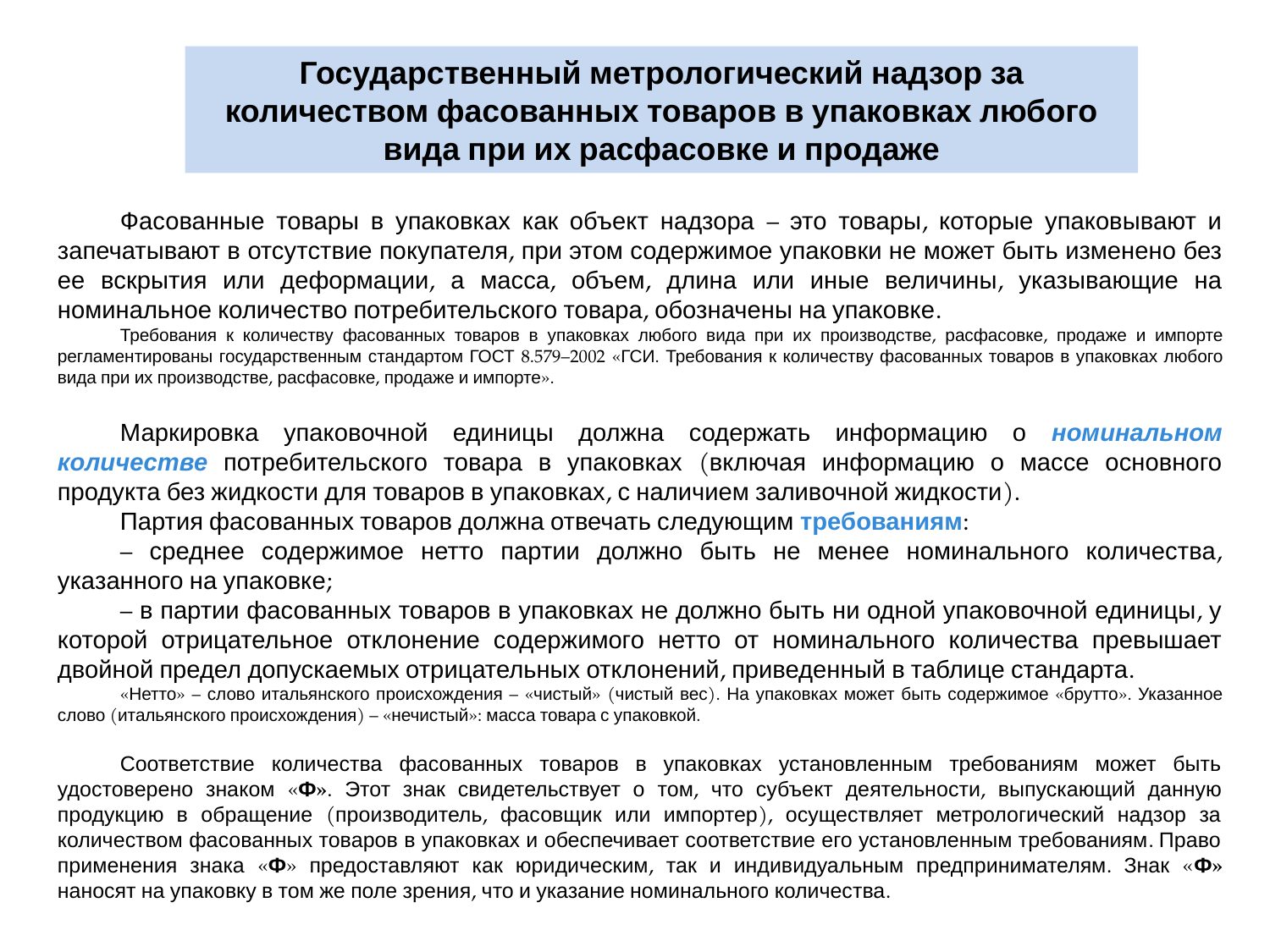

Государственный метрологический надзор за количеством фасованных товаров в упаковках любого вида при их расфасовке и продаже
Фасованные товары в упаковках как объект надзора – это товары, которые упаковывают и запечатывают в отсутствие покупателя, при этом содержимое упаковки не может быть изменено без ее вскрытия или деформации, а масса, объем, длина или иные величины, указывающие на номинальное количество потребительского товара, обозначены на упаковке.
Требования к количеству фасованных товаров в упаковках любого вида при их производстве, расфасовке, продаже и импорте регламентированы государственным стандартом ГОСТ 8.579–2002 «ГСИ. Требования к количеству фасованных товаров в упаковках любого вида при их производстве, расфасовке, продаже и импорте».

Маркировка упаковочной единицы должна содержать информацию о номинальном количестве потребительского товара в упаковках (включая информацию о массе основного продукта без жидкости для товаров в упаковках, с наличием заливочной жидкости).
Партия фасованных товаров должна отвечать следующим требованиям:
– среднее содержимое нетто партии должно быть не менее номинального количества, указанного на упаковке;
– в партии фасованных товаров в упаковках не должно быть ни одной упаковочной единицы, у которой отрицательное отклонение содержимого нетто от номинального количества превышает двойной предел допускаемых отрицательных отклонений, приведенный в таблице стандарта.
«Нетто» – слово итальянского происхождения – «чистый» (чистый вес). На упаковках может быть содержимое «брутто». Указанное слово (итальянского происхождения) – «нечистый»: масса товара с упаковкой.

Соответствие количества фасованных товаров в упаковках установленным требованиям может быть удостоверено знаком «Ф». Этот знак свидетельствует о том, что субъект деятельности, выпускающий данную продукцию в обращение (производитель, фасовщик или импортер), осуществляет метрологический надзор за количеством фасованных товаров в упаковках и обеспечивает соответствие его установленным требованиям. Право применения знака «Ф» предоставляют как юридическим, так и индивидуальным предпринимателям. Знак «Ф» наносят на упаковку в том же поле зрения, что и указание номинального количества.